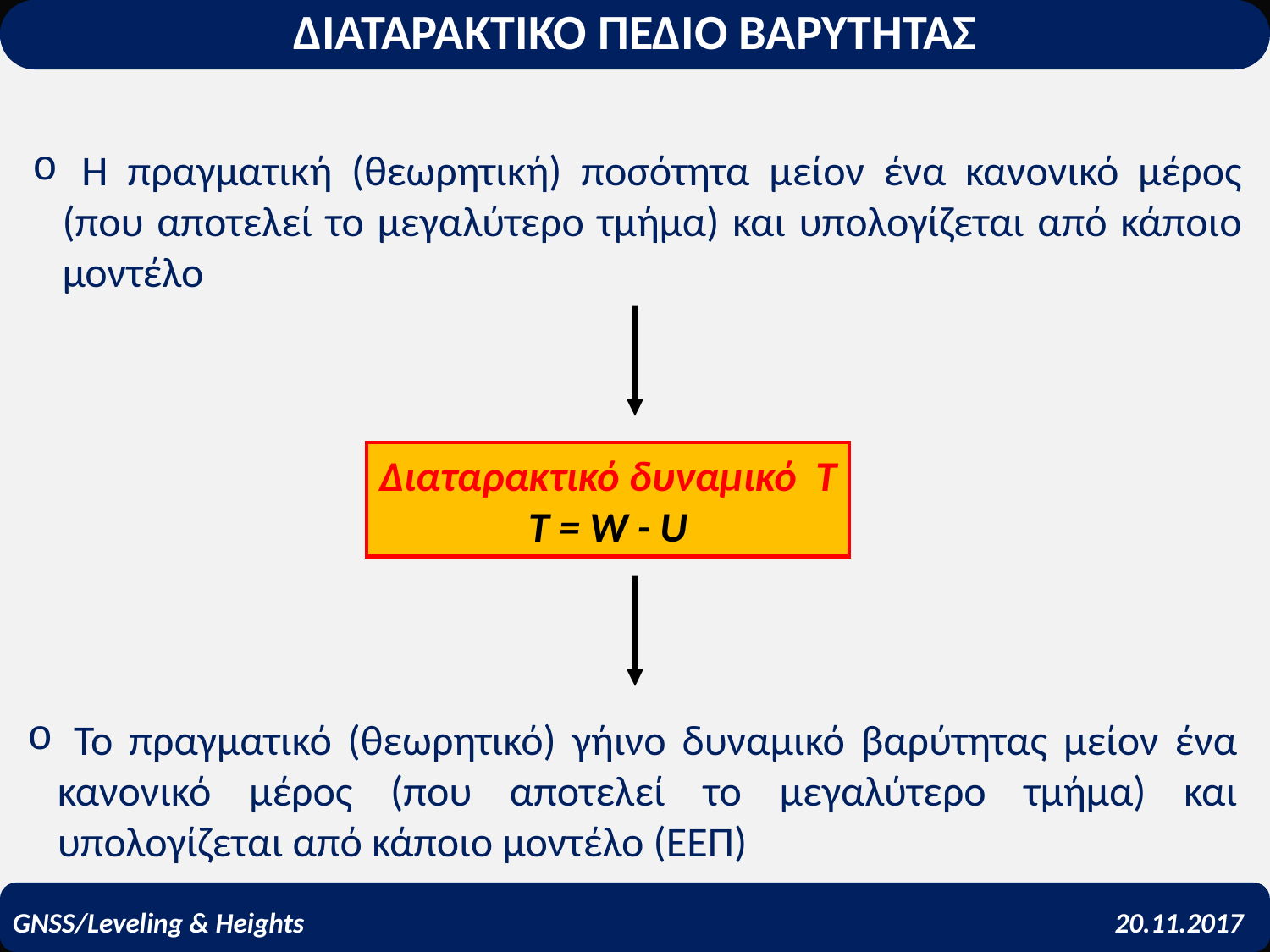

ΔΙΑΤΑΡΑΚΤΙΚΟ ΠΕΔΙΟ ΒΑΡΥΤΗΤΑΣ
 H πραγματική (θεωρητική) ποσότητα μείον ένα κανονικό μέρος (που αποτελεί το μεγαλύτερο τμήμα) και υπολογίζεται από κάποιο μοντέλο

Διαταρακτικό δυναμικό  Τ
Τ = W - U

 Το πραγματικό (θεωρητικό) γήινο δυναμικό βαρύτητας μείον ένα κανονικό μέρος (που αποτελεί το μεγαλύτερο τμήμα) και υπολογίζεται από κάποιο μοντέλο (ΕΕΠ)